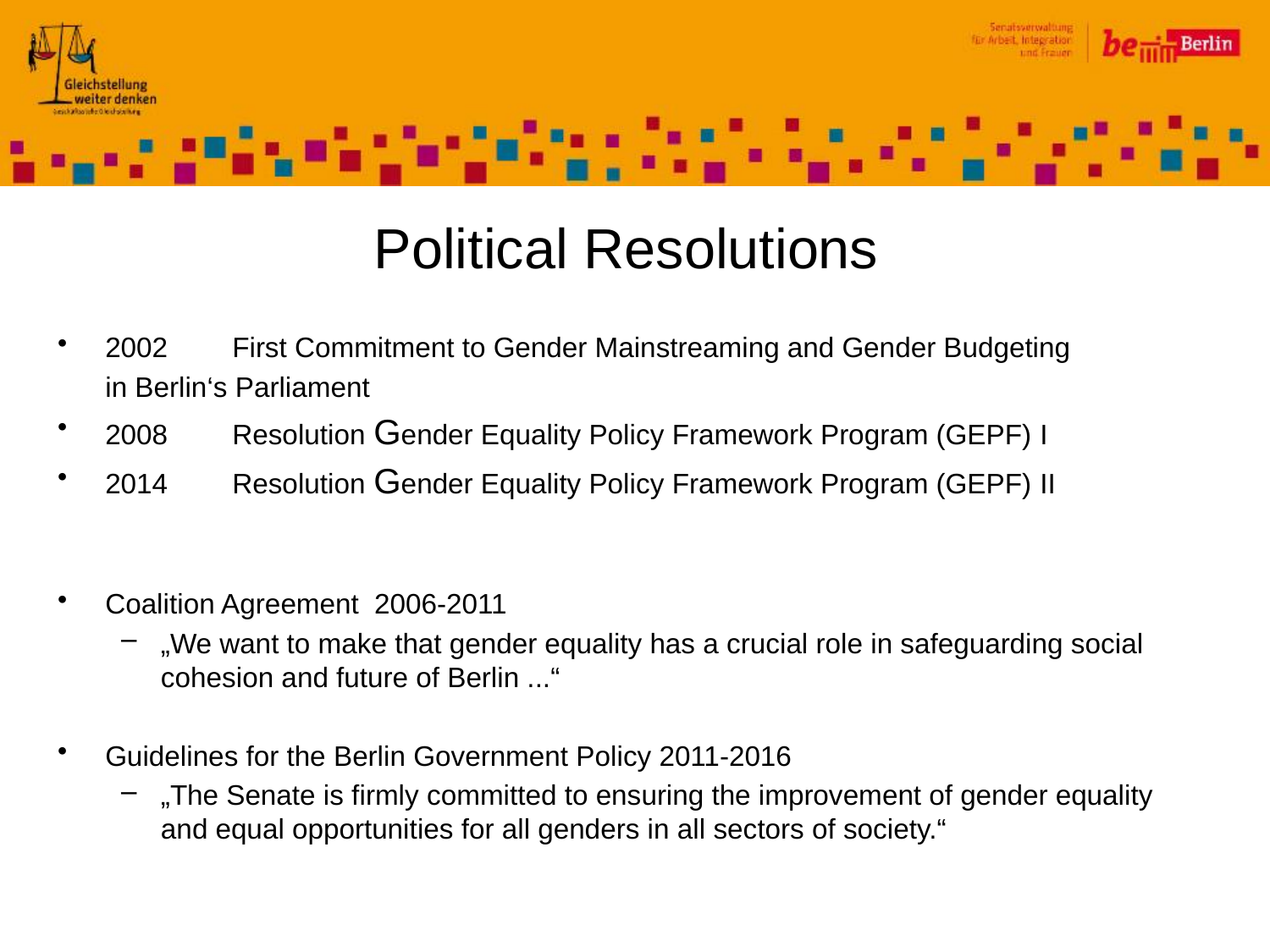

# Political Resolutions

2002 	First Commitment to Gender Mainstreaming and Gender Budgeting
	in Berlin‘s Parliament
2008 	Resolution Gender Equality Policy Framework Program (GEPF) I
2014 	Resolution Gender Equality Policy Framework Program (GEPF) II

Coalition Agreement  2006-2011
„We want to make that gender equality has a crucial role in safeguarding social cohesion and future of Berlin ...“

Guidelines for the Berlin Government Policy 2011-2016
„The Senate is firmly committed to ensuring the improvement of gender equality and equal opportunities for all genders in all sectors of society.“